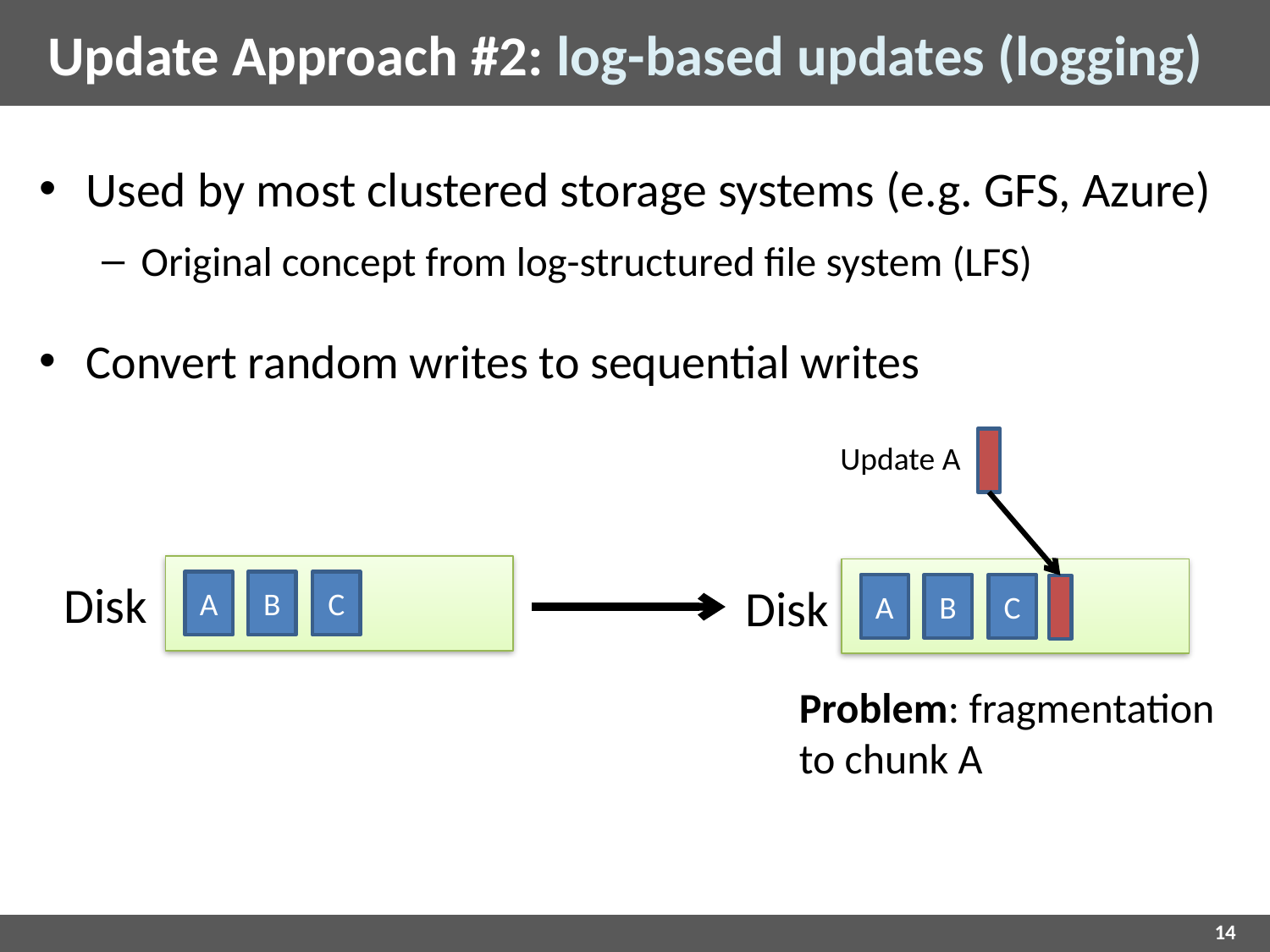

# Update Approach #2: log-based updates (logging)
Used by most clustered storage systems (e.g. GFS, Azure)
Original concept from log-structured file system (LFS)
Convert random writes to sequential writes

Update A

Disk
Disk
A
B
C
A
B
C

Problem: fragmentation to chunk A
14